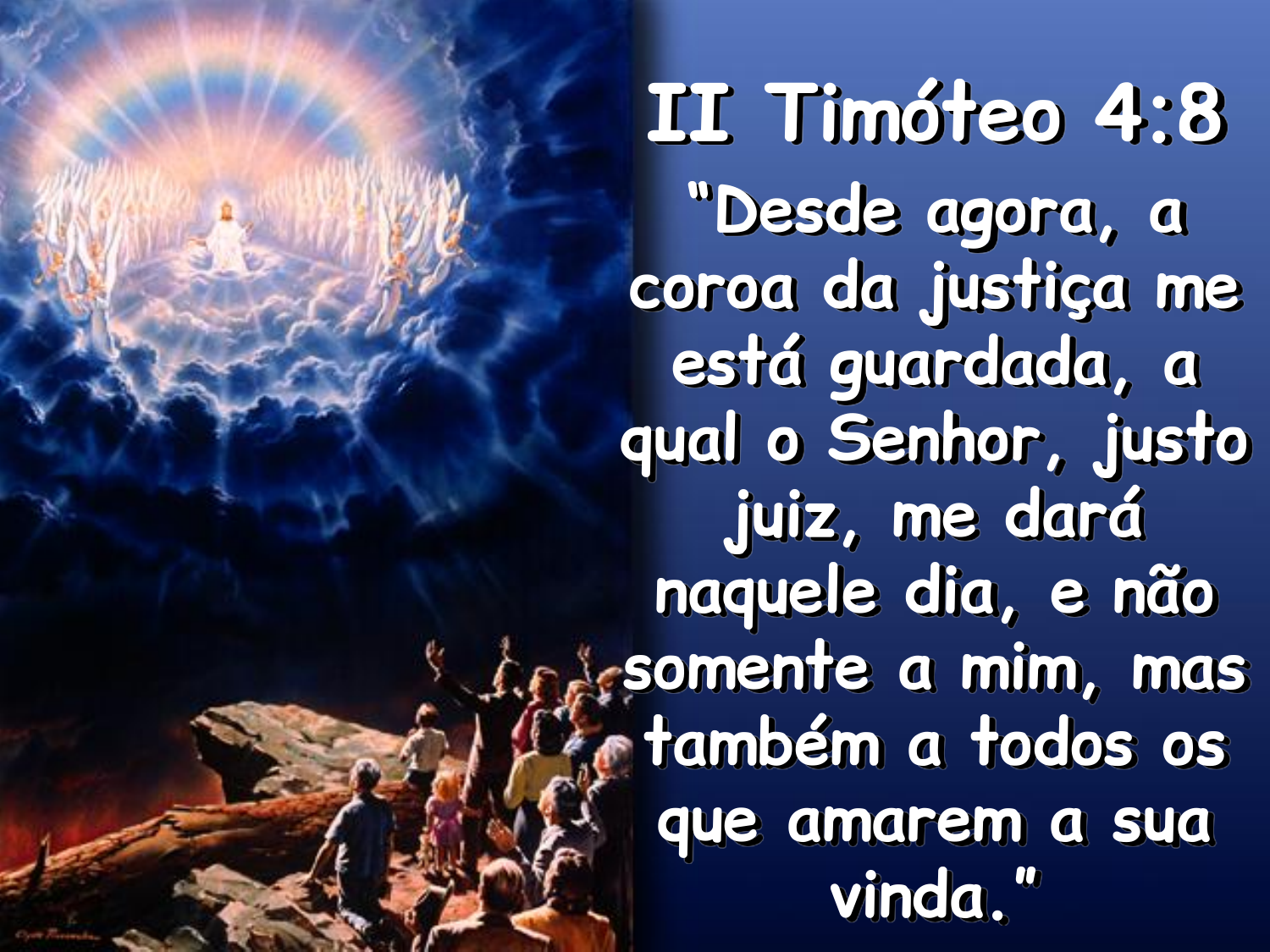

II Timóteo 4:8
“Desde agora, a coroa da justiça me está guardada, a qual o Senhor, justo juiz, me dará naquele dia, e não somente a mim, mas também a todos os que amarem a sua vinda.”